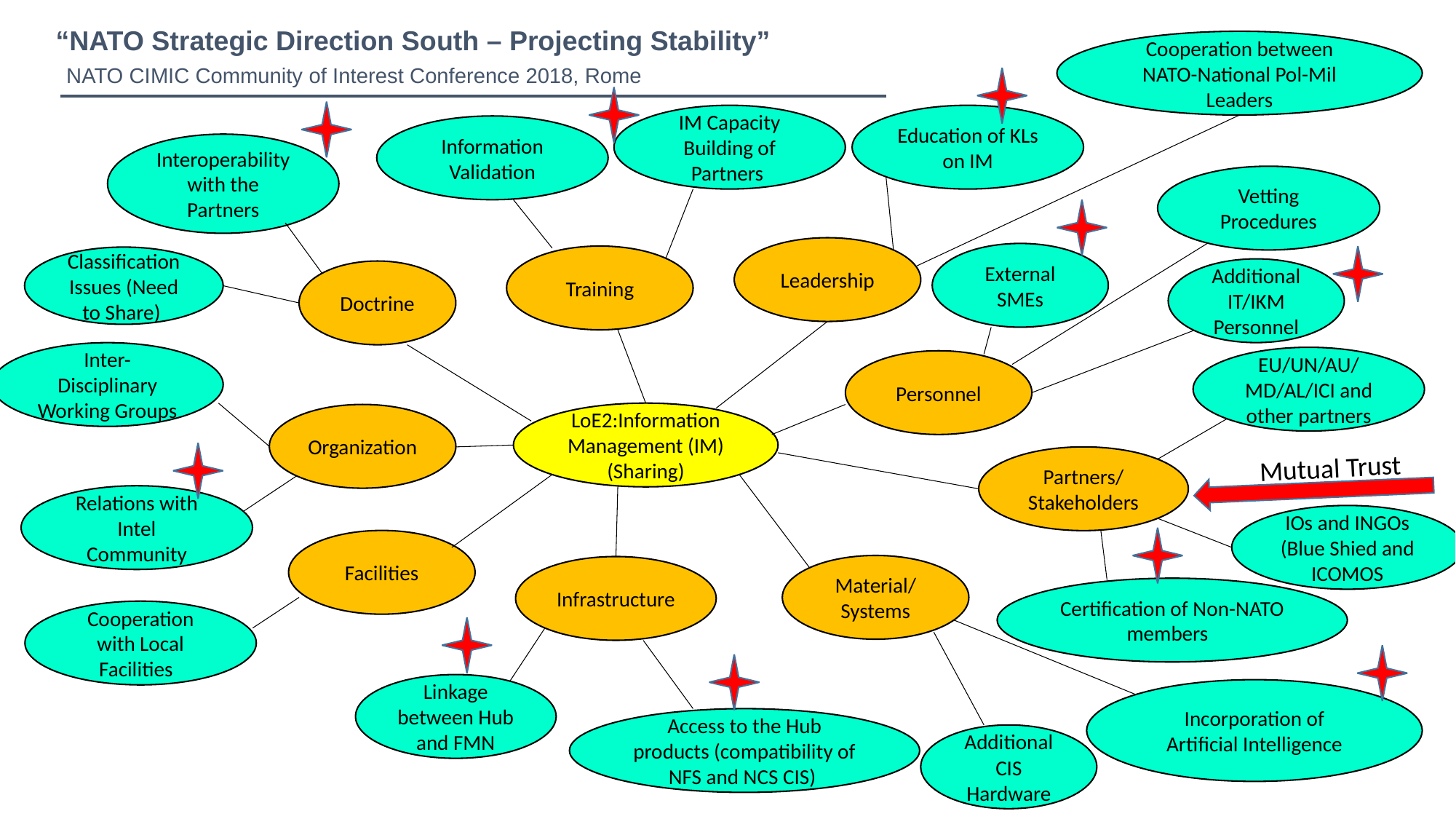

Cooperation between NATO-National Pol-Mil Leaders

IM Capacity Building of Partners
Education of KLs on IM
Information Validation
Interoperability with the Partners
Vetting Procedures

Leadership
External SMEs
Training

Classification Issues (Need to Share)
Additional IT/IKM Personnel
Doctrine
Inter-Disciplinary Working Groups
EU/UN/AU/MD/AL/ICI and other partners
Personnel
LoE2:Information Management (IM) (Sharing)
Organization

Mutual Trust
Partners/
Stakeholders

Relations with Intel Community
IOs and INGOs (Blue Shied and ICOMOS

Facilities
Material/
Systems
Infrastructure
Certification of Non-NATO members
Cooperation with Local Facilities

Linkage between Hub and FMN
Incorporation of
Artificial Intelligence
Access to the Hub products (compatibility of NFS and NCS CIS)
Additional CIS Hardware